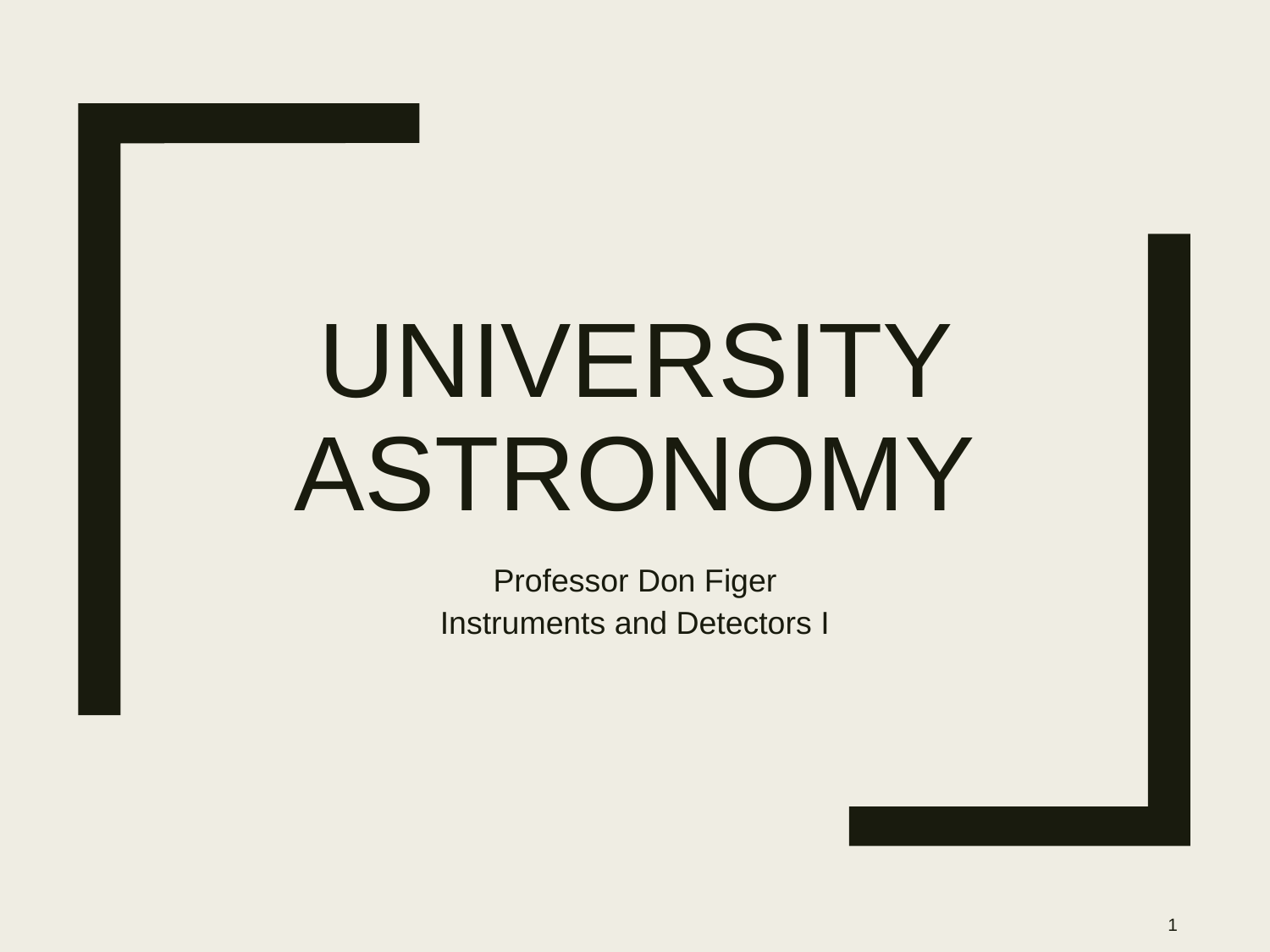

# University Astronomy
Professor Don Figer
Instruments and Detectors I
1